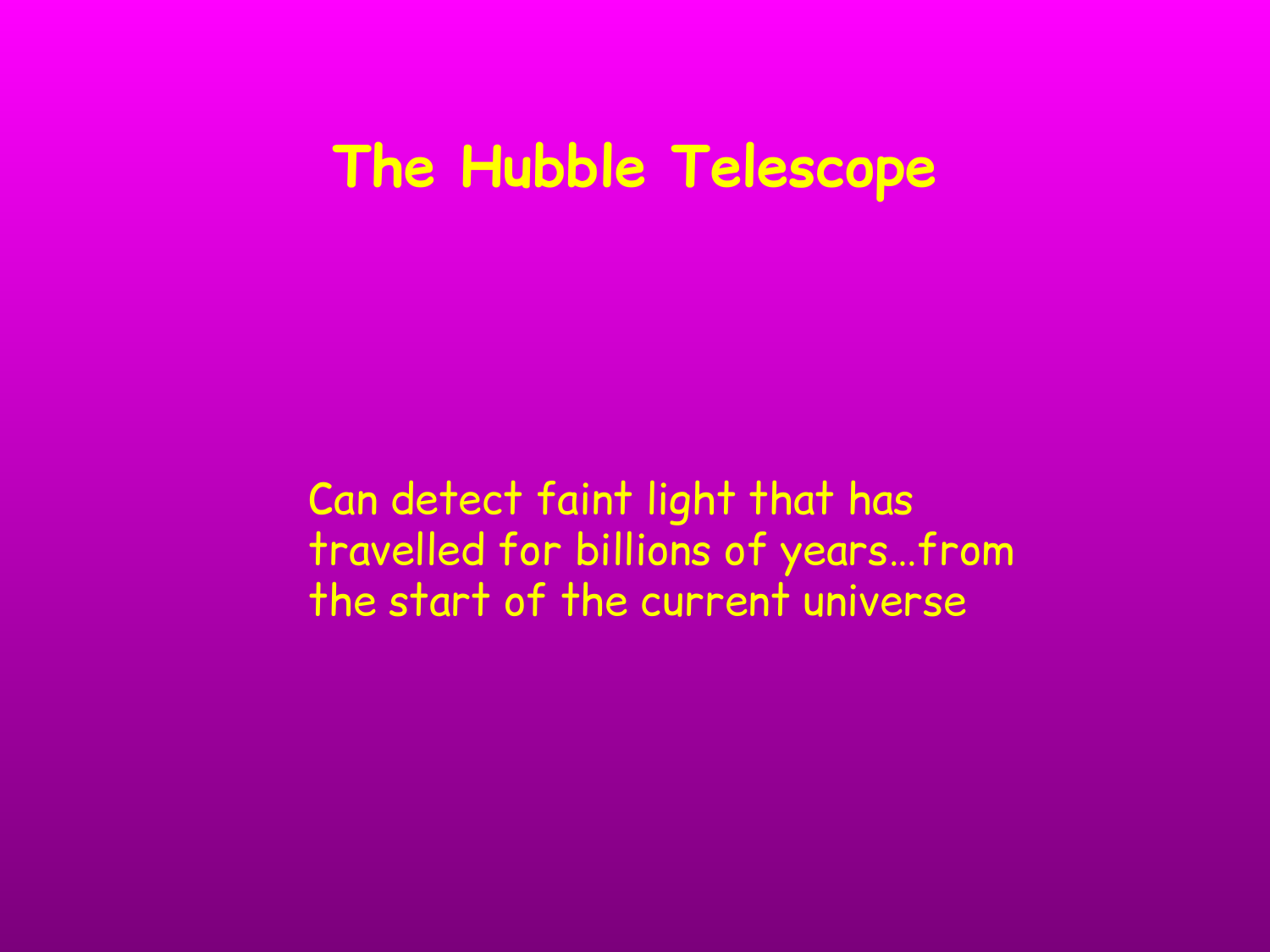

# The Hubble Telescope
Can detect faint light that has travelled for billions of years…from the start of the current universe